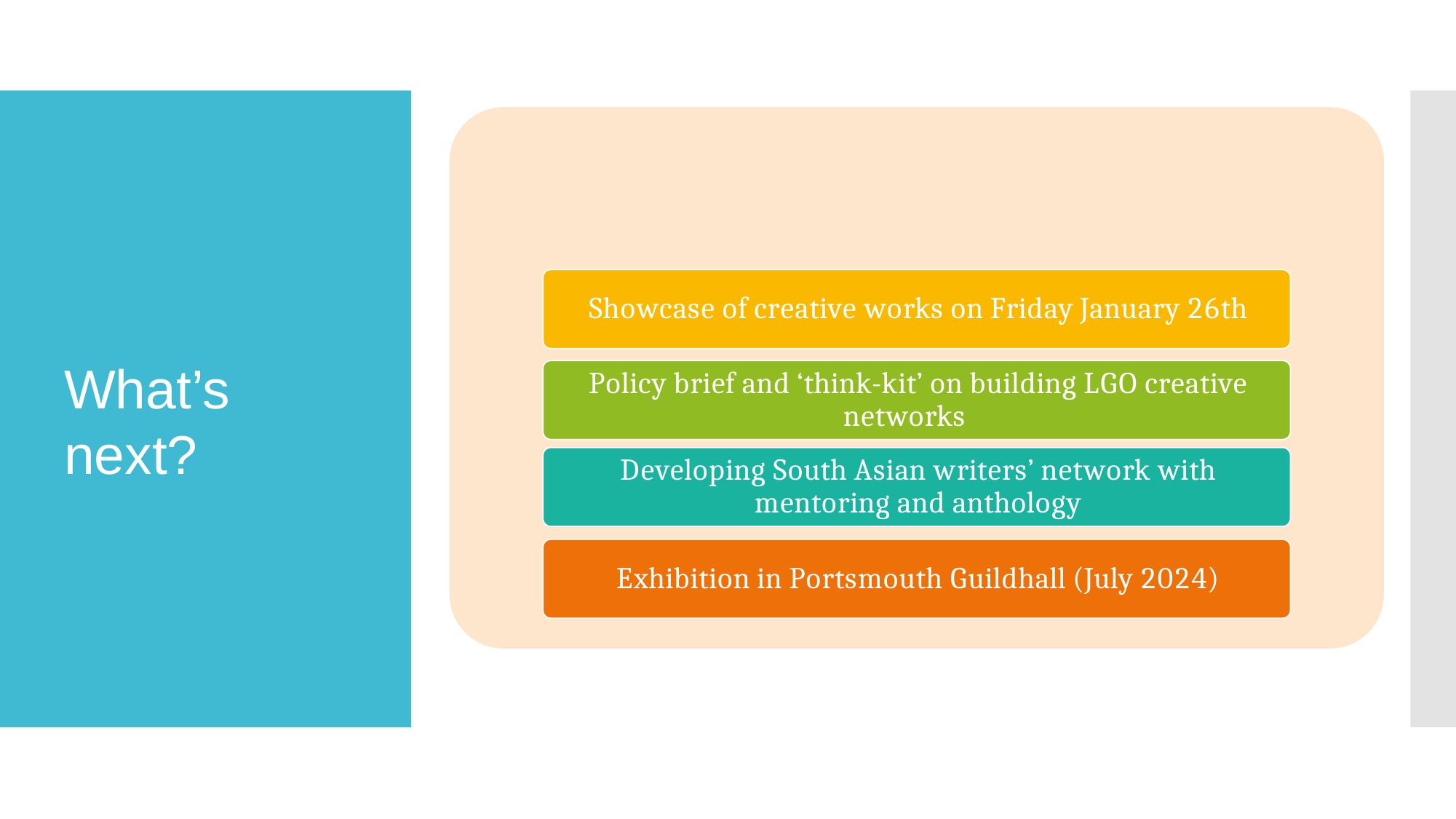

Showcase of creative works on Friday January 26th
Policy brief and ‘think-kit’ on building LGO creative networks
Exhibition in Portsmouth Guildhall (July 2024)
Developing South Asian writers’ network with mentoring and anthology
What’s next?